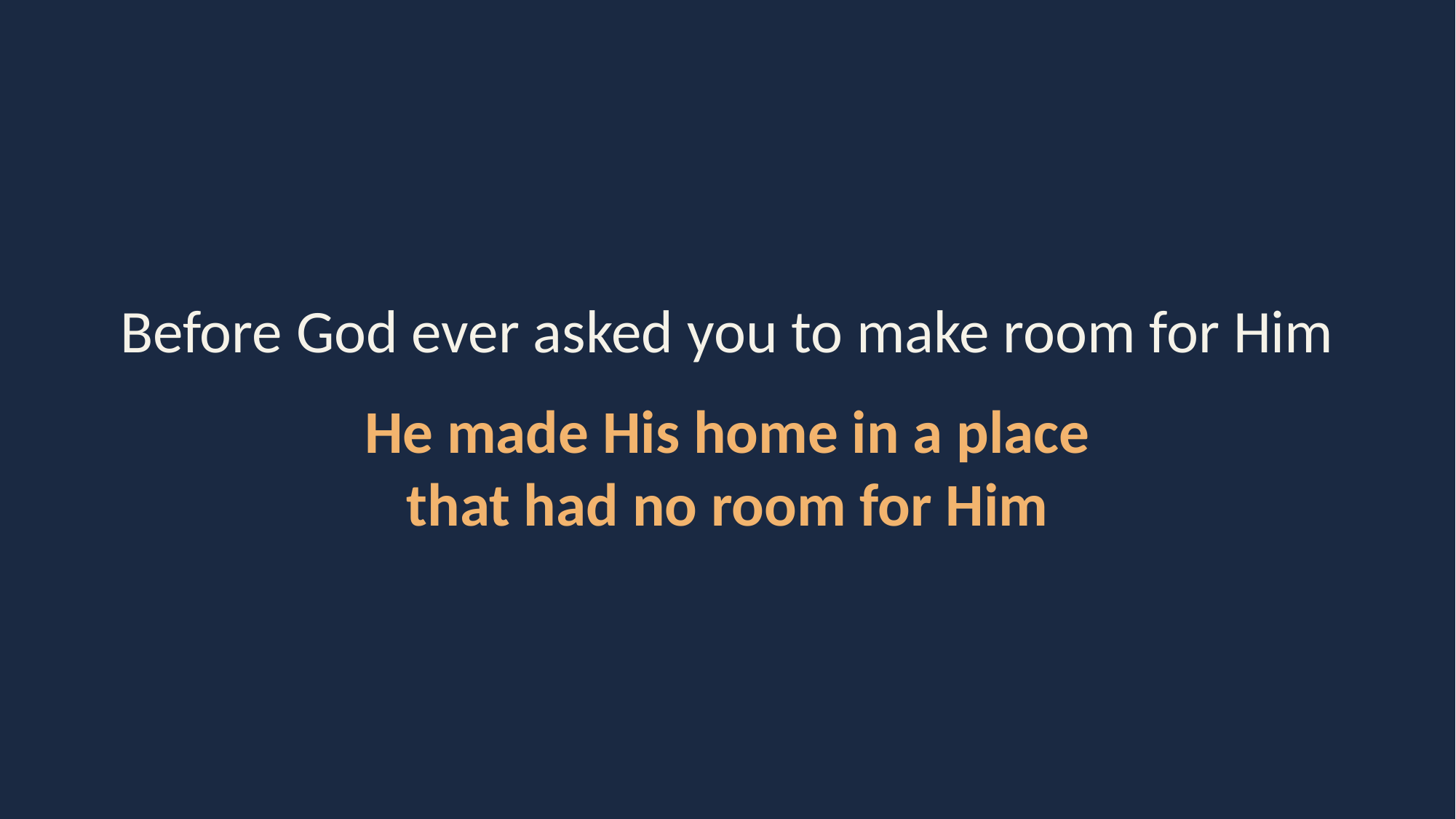

Before God ever asked you to make room for Him
He made His home in a place
that had no room for Him